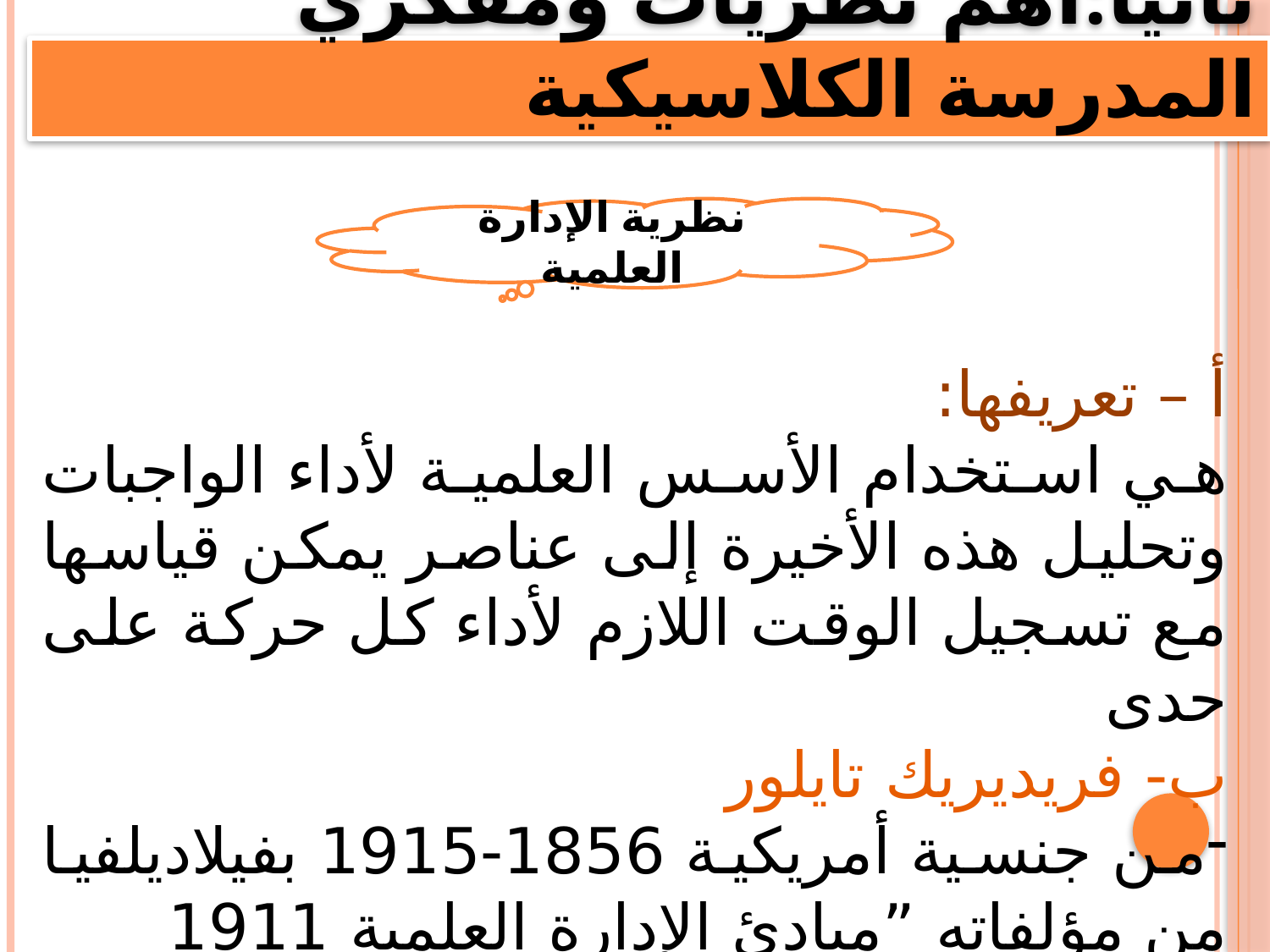

# ثانيا:أهم نظريات ومفكري المدرسة الكلاسيكية
نظرية الإدارة العلمية
أ – تعريفها:
هي استخدام الأسس العلمية لأداء الواجبات وتحليل هذه الأخيرة إلى عناصر يمكن قياسها مع تسجيل الوقت اللازم لأداء كل حركة على حدى
ب- فريديريك تايلور
من جنسية أمريكية 1856-1915 بفيلاديلفيا من مؤلفاته ”مبادئ الإدارة العلمية 1911